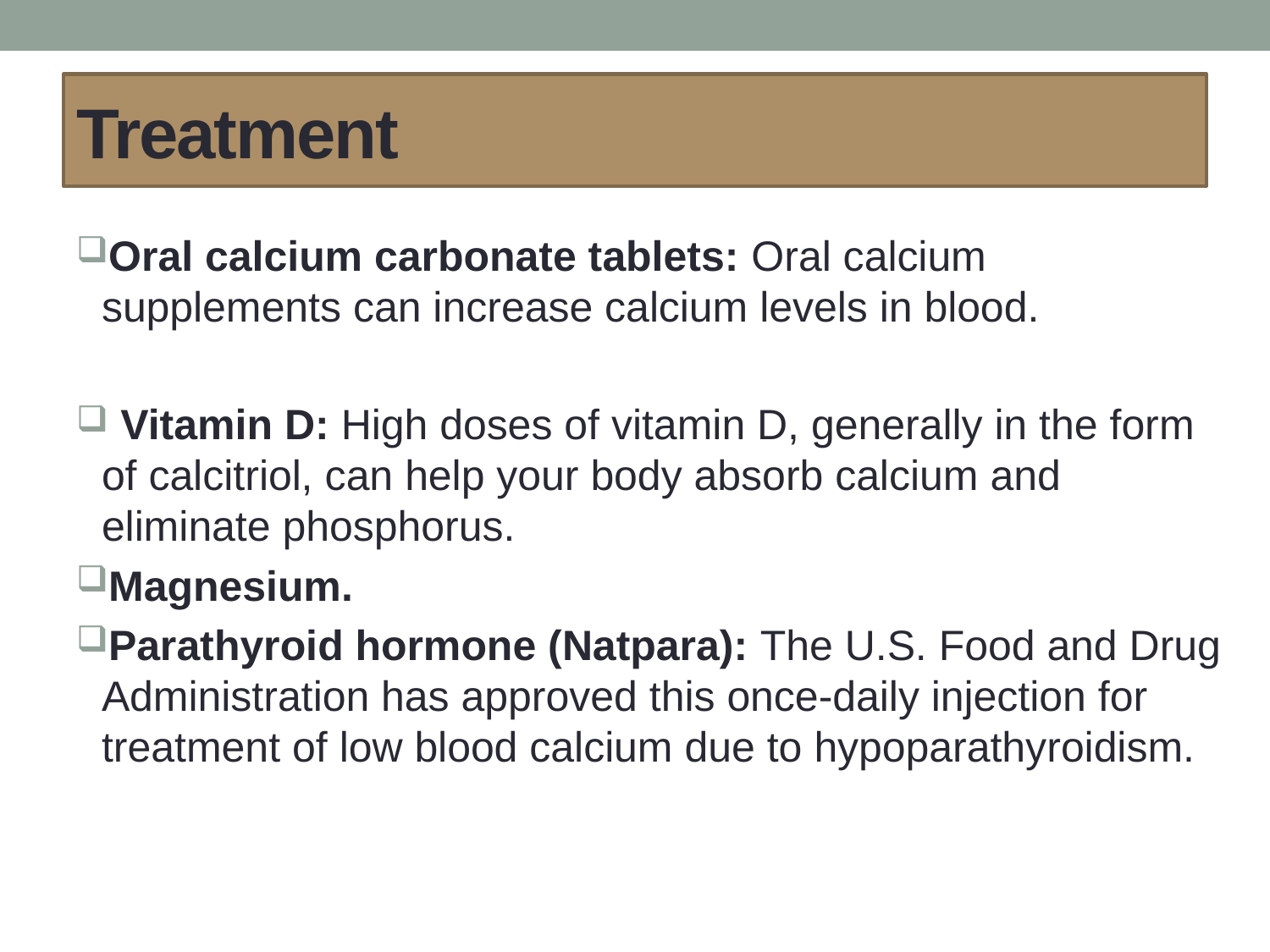

# Treatment
Oral calcium carbonate tablets: Oral calcium supplements can increase calcium levels in blood.

 Vitamin D: High doses of vitamin D, generally in the form of calcitriol, can help your body absorb calcium and eliminate phosphorus.
Magnesium.
Parathyroid hormone (Natpara): The U.S. Food and Drug Administration has approved this once-daily injection for treatment of low blood calcium due to hypoparathyroidism.